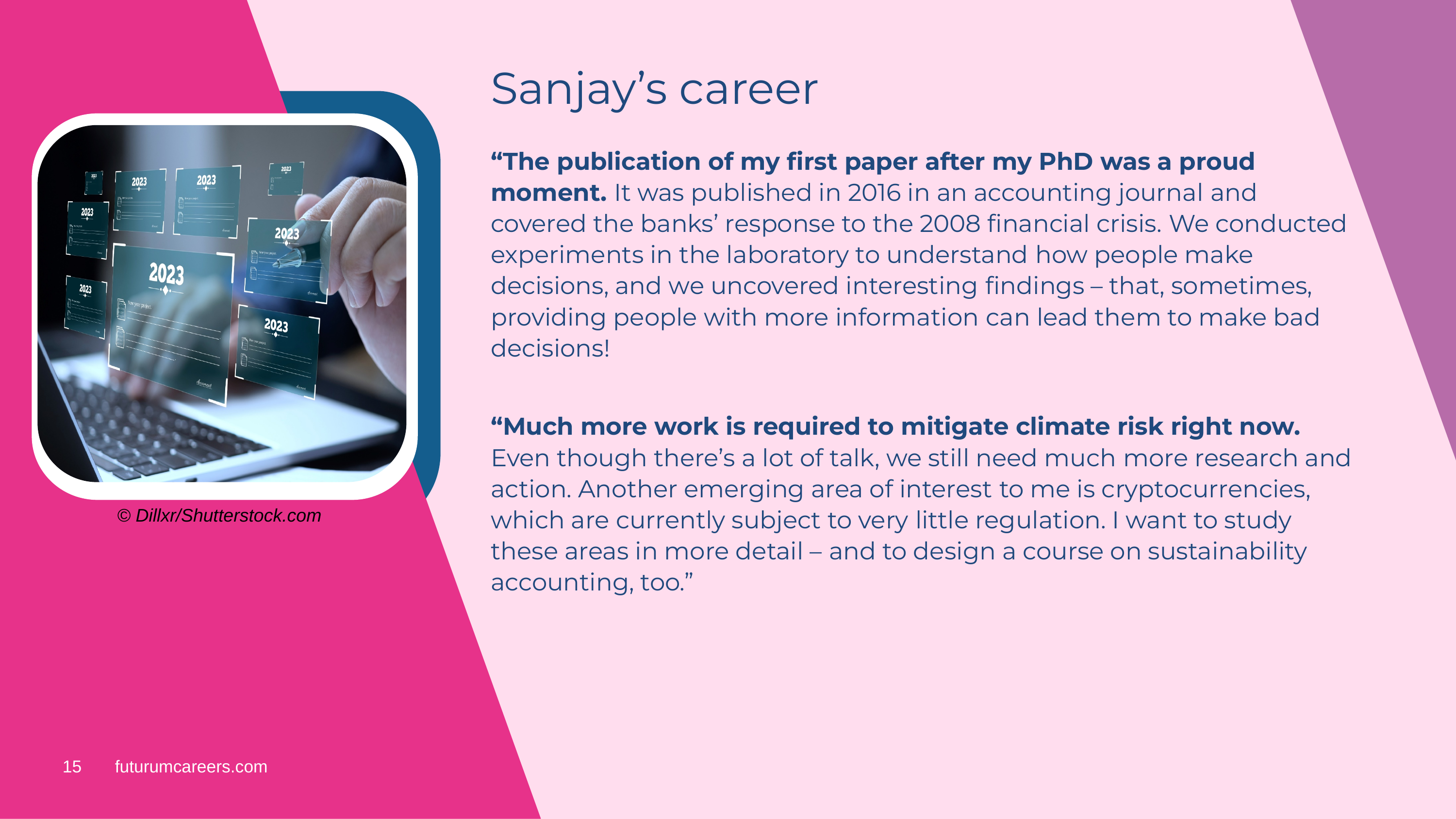

Sanjay’s career

“The publication of my first paper after my PhD was a proud moment. It was published in 2016 in an accounting journal and covered the banks’ response to the 2008 financial crisis. We conducted experiments in the laboratory to understand how people make decisions, and we uncovered interesting findings – that, sometimes, providing people with more information can lead them to make bad decisions!

“Much more work is required to mitigate climate risk right now. Even though there’s a lot of talk, we still need much more research and action. Another emerging area of interest to me is cryptocurrencies, which are currently subject to very little regulation. I want to study these areas in more detail – and to design a course on sustainability accounting, too.”

© Dillxr/Shutterstock.com
15       futurumcareers.com